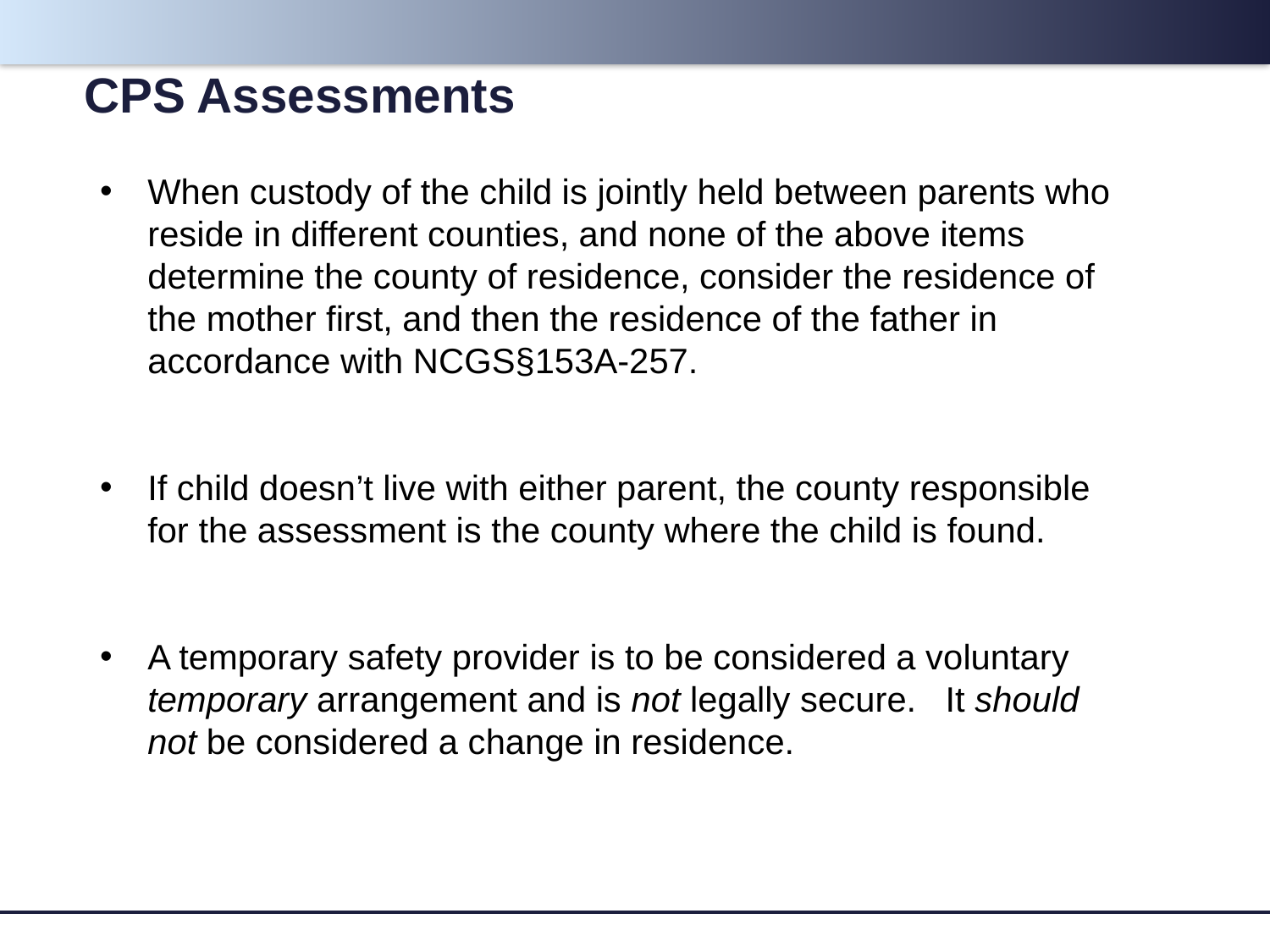

# CPS Assessments
When custody of the child is jointly held between parents who reside in different counties, and none of the above items determine the county of residence, consider the residence of the mother first, and then the residence of the father in accordance with NCGS§153A-257.

If child doesn’t live with either parent, the county responsible for the assessment is the county where the child is found.

A temporary safety provider is to be considered a voluntary temporary arrangement and is not legally secure.   It should not be considered a change in residence.